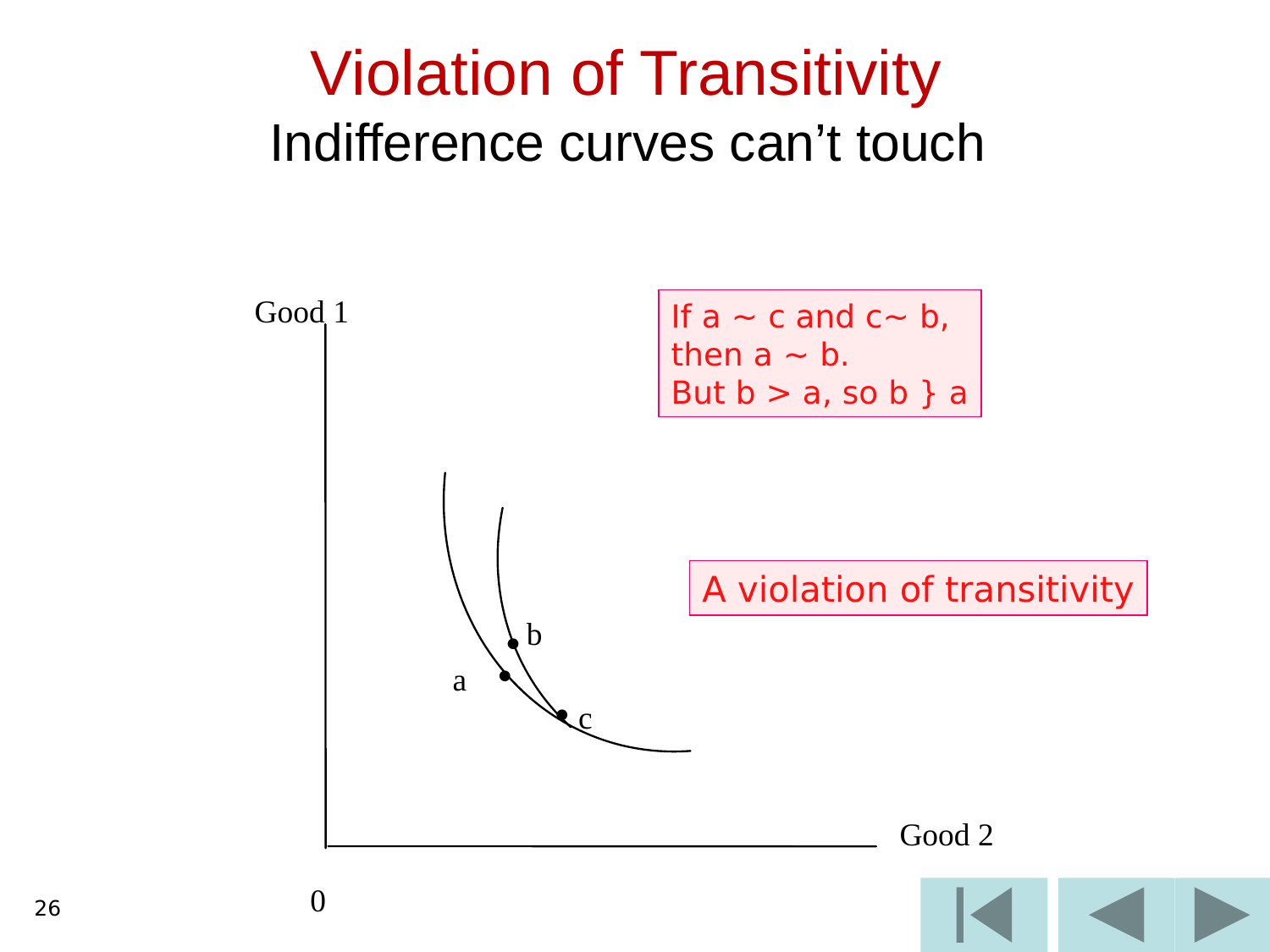

# Violation of Transitivity Indifference curves can’t touch

If a ~ c and c~ b,
then a ~ b.
But b > a, so b } a

Good 1

A violation of transitivity

 b

•
•
 a

•

 c

Good 2

       0

26